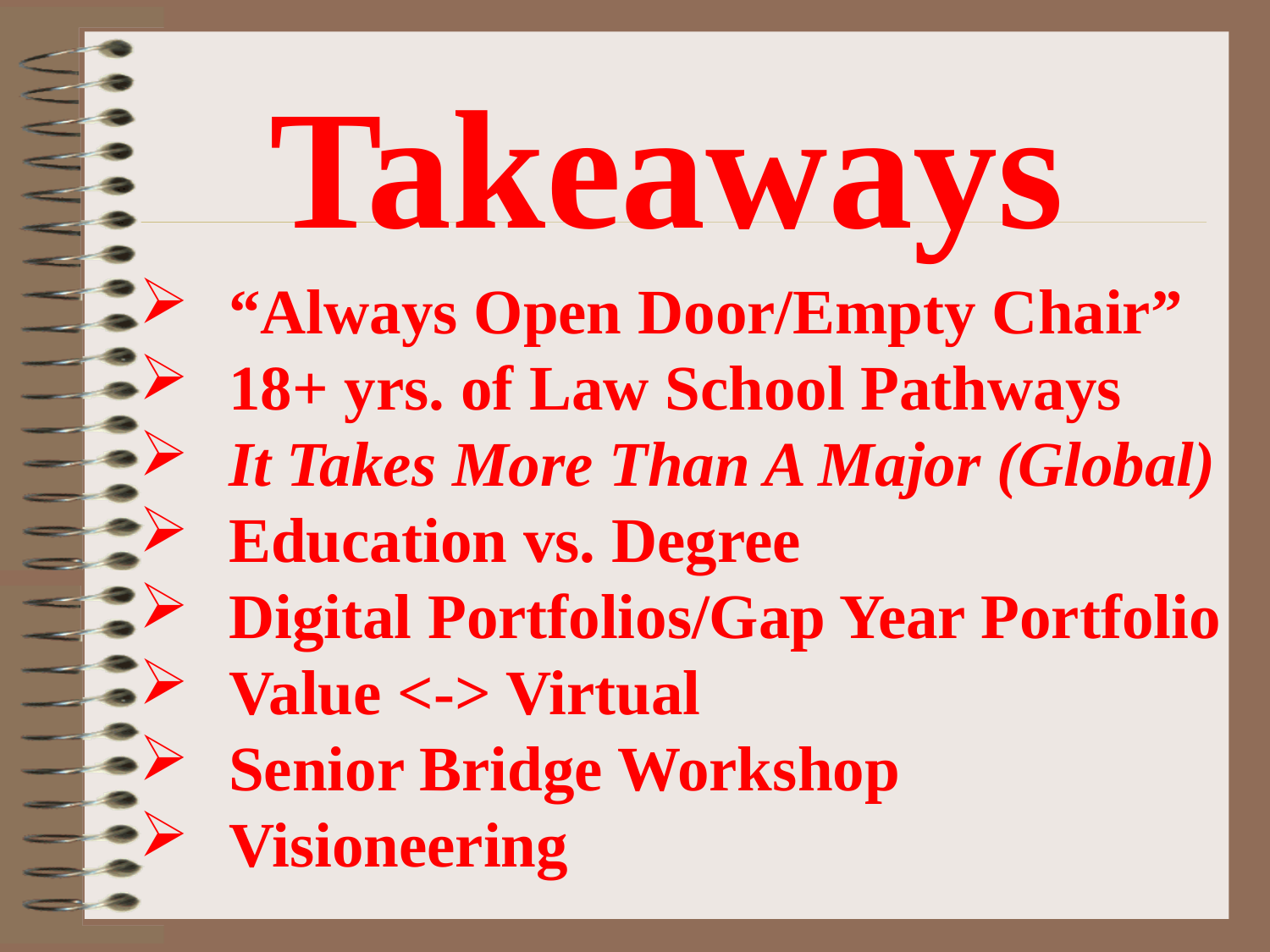

Takeaways
“Always Open Door/Empty Chair”
18+ yrs. of Law School Pathways
It Takes More Than A Major (Global)
Education vs. Degree
Digital Portfolios/Gap Year Portfolio
Value <-> Virtual
Senior Bridge Workshop
Visioneering